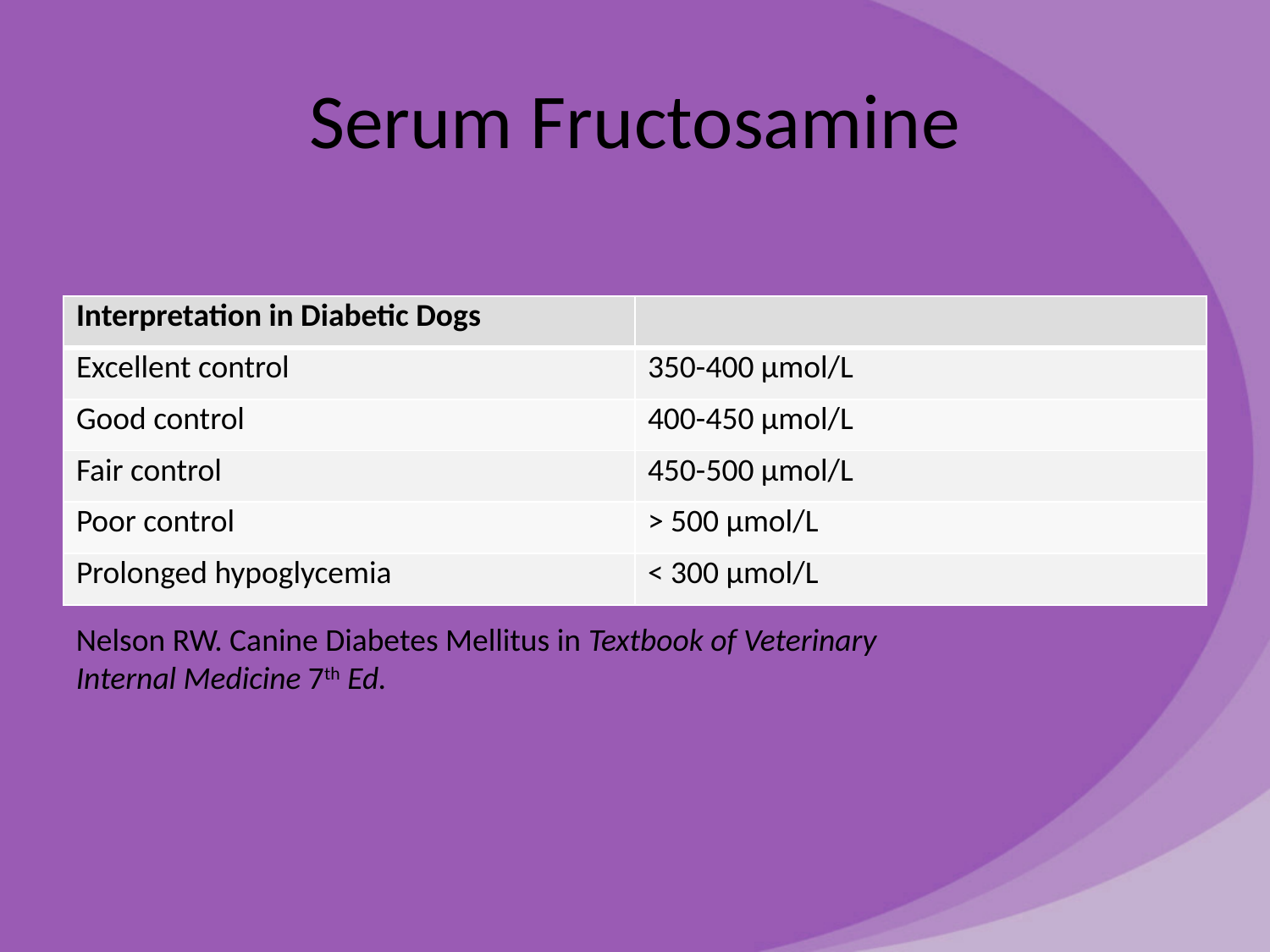

# Serum Fructosamine
| Interpretation in Diabetic Dogs |  |
| --- | --- |
| Excellent control | 350-400 µmol/L |
| Good control | 400-450 µmol/L |
| Fair control | 450-500 µmol/L |
| Poor control | > 500 µmol/L |
| Prolonged hypoglycemia | < 300 µmol/L |
Nelson RW. Canine Diabetes Mellitus in Textbook of Veterinary Internal Medicine 7th Ed.